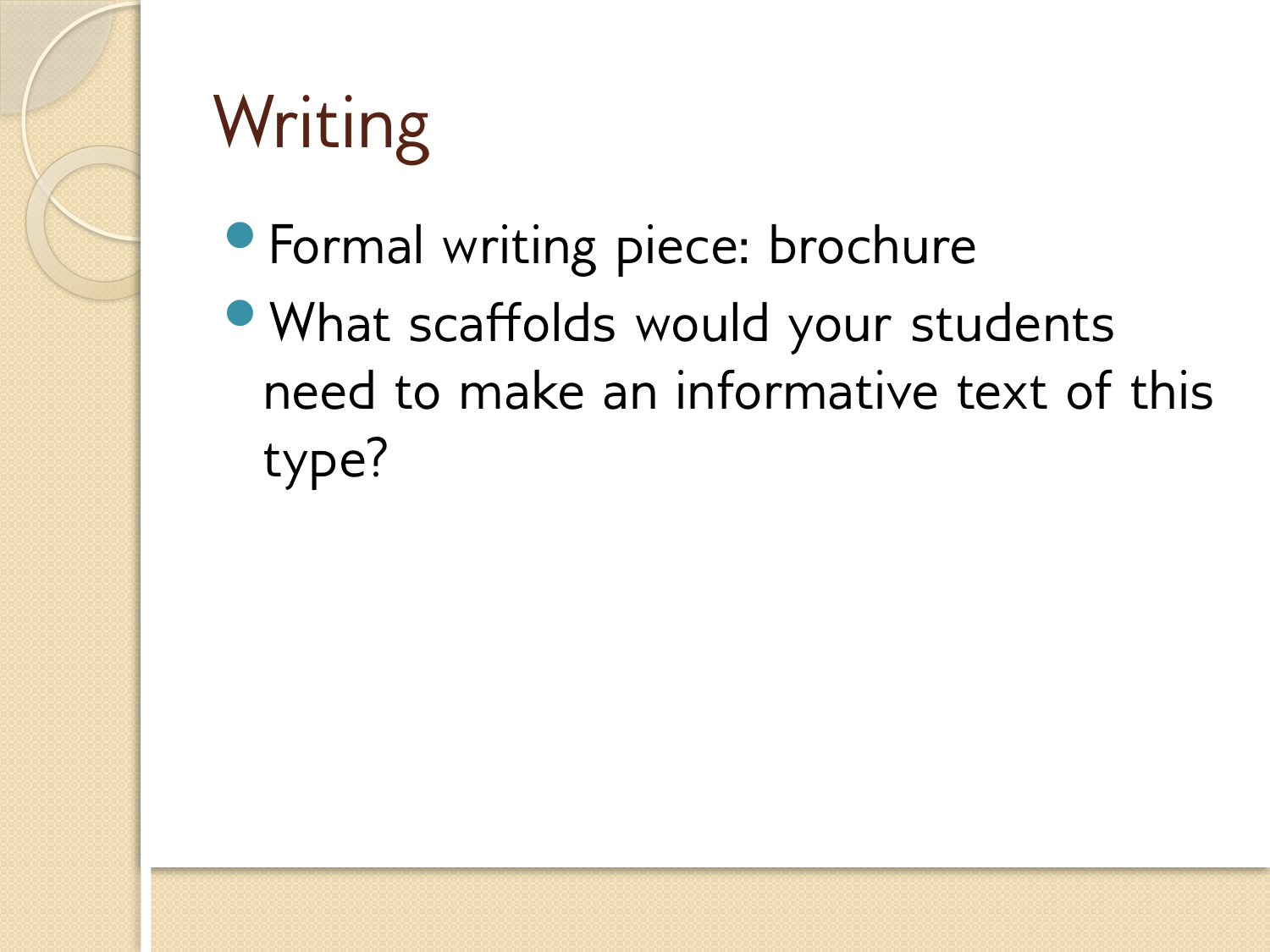

# Writing
Formal writing piece: brochure
What scaffolds would your students need to make an informative text of this type?